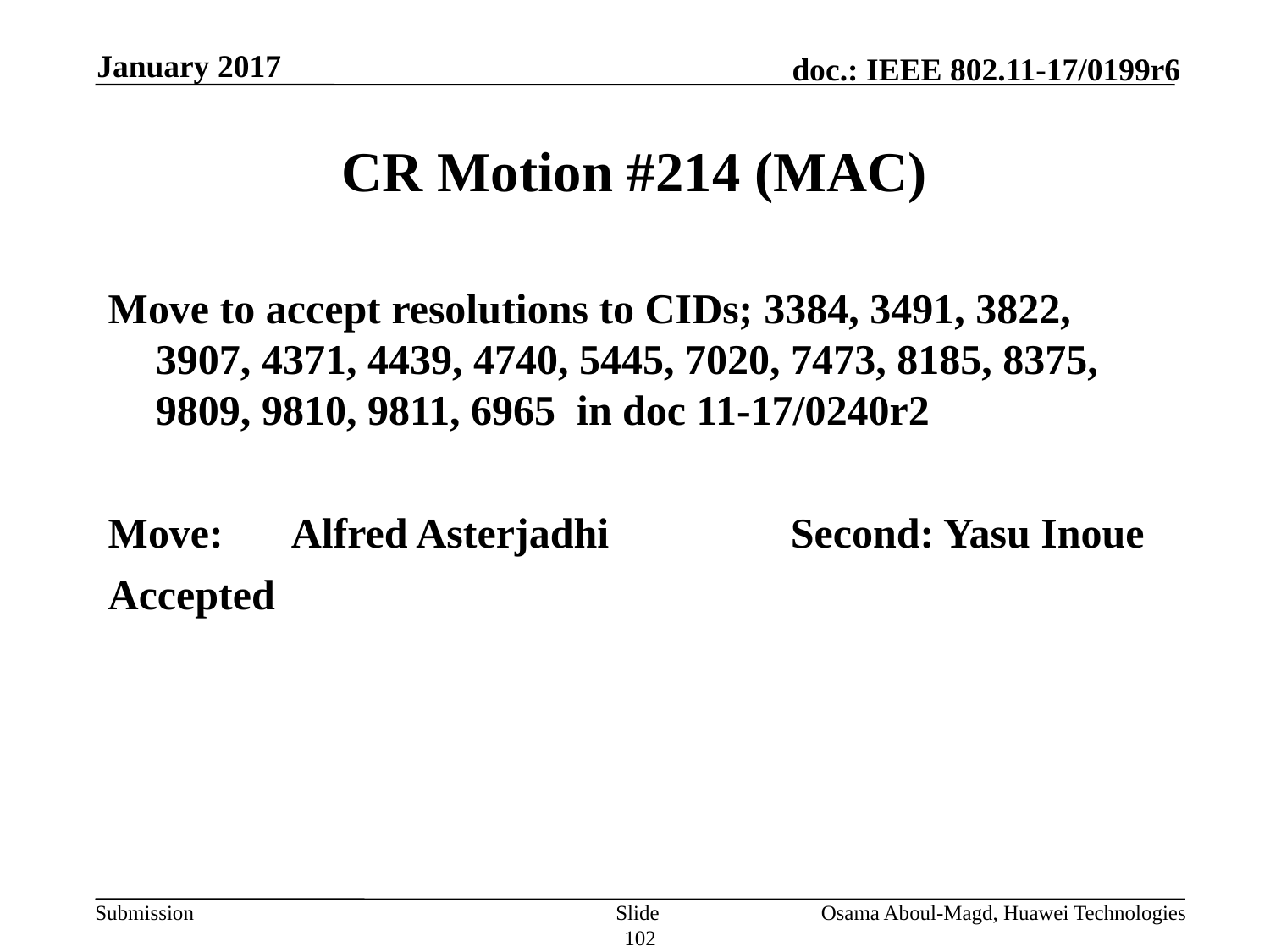

January 2017
# CR Motion #214 (MAC)
Move to accept resolutions to CIDs; 3384, 3491, 3822, 3907, 4371, 4439, 4740, 5445, 7020, 7473, 8185, 8375, 9809, 9810, 9811, 6965  in doc 11-17/0240r2

Move:	 Alfred Asterjadhi 		Second: Yasu Inoue
Accepted
Slide 102
Osama Aboul-Magd, Huawei Technologies